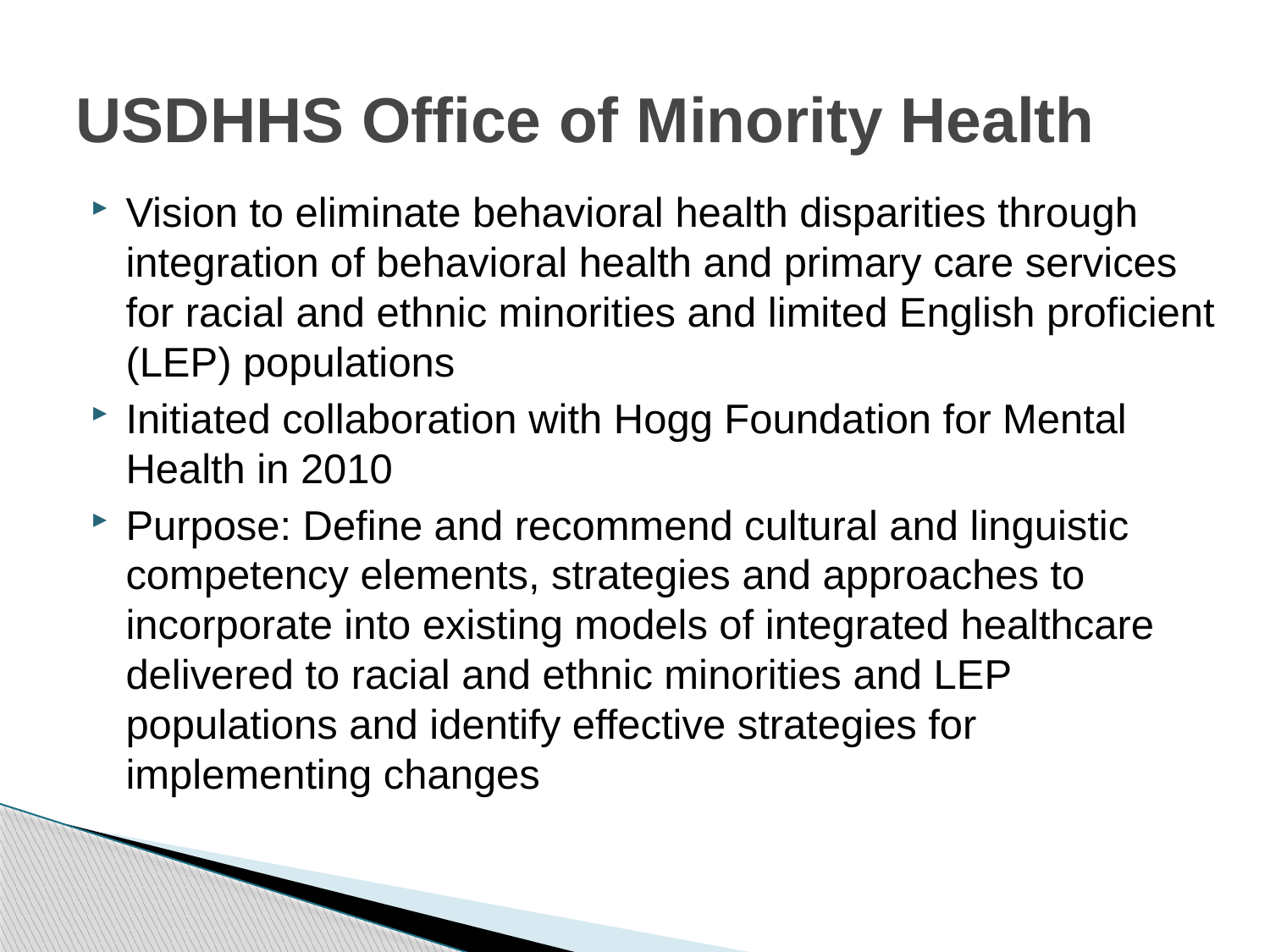

# USDHHS Office of Minority Health
Vision to eliminate behavioral health disparities through integration of behavioral health and primary care services for racial and ethnic minorities and limited English proficient (LEP) populations
Initiated collaboration with Hogg Foundation for Mental Health in 2010
Purpose: Define and recommend cultural and linguistic competency elements, strategies and approaches to incorporate into existing models of integrated healthcare delivered to racial and ethnic minorities and LEP populations and identify effective strategies for implementing changes